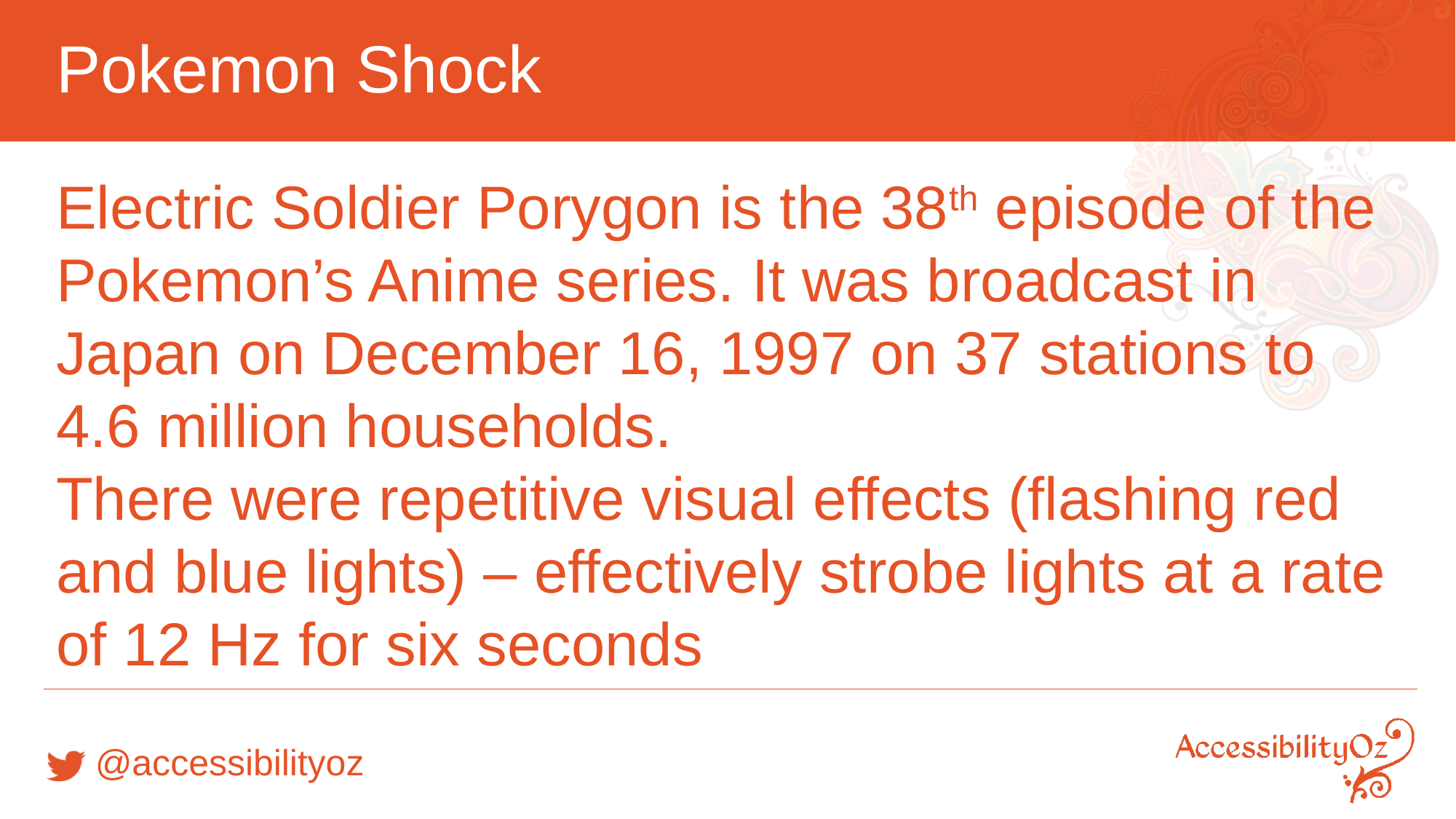

# Pokemon Shock
Electric Soldier Porygon is the 38th episode of the Pokemon’s Anime series. It was broadcast in Japan on December 16, 1997 on 37 stations to 4.6 million households.
There were repetitive visual effects (flashing red and blue lights) – effectively strobe lights at a rate of 12 Hz for six seconds